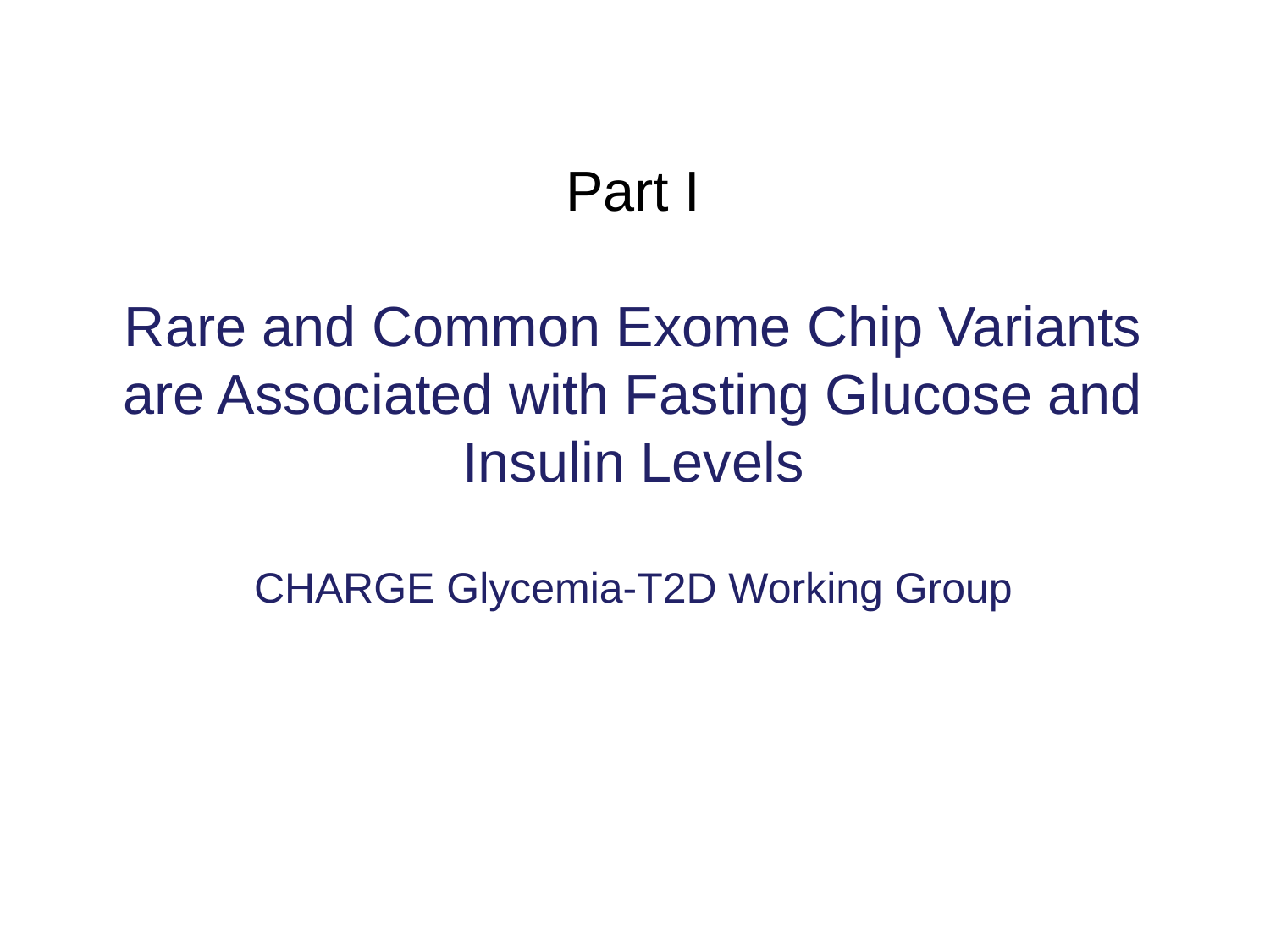

# Part I Rare and Common Exome Chip Variants are Associated with Fasting Glucose and Insulin Levels CHARGE Glycemia-T2D Working Group